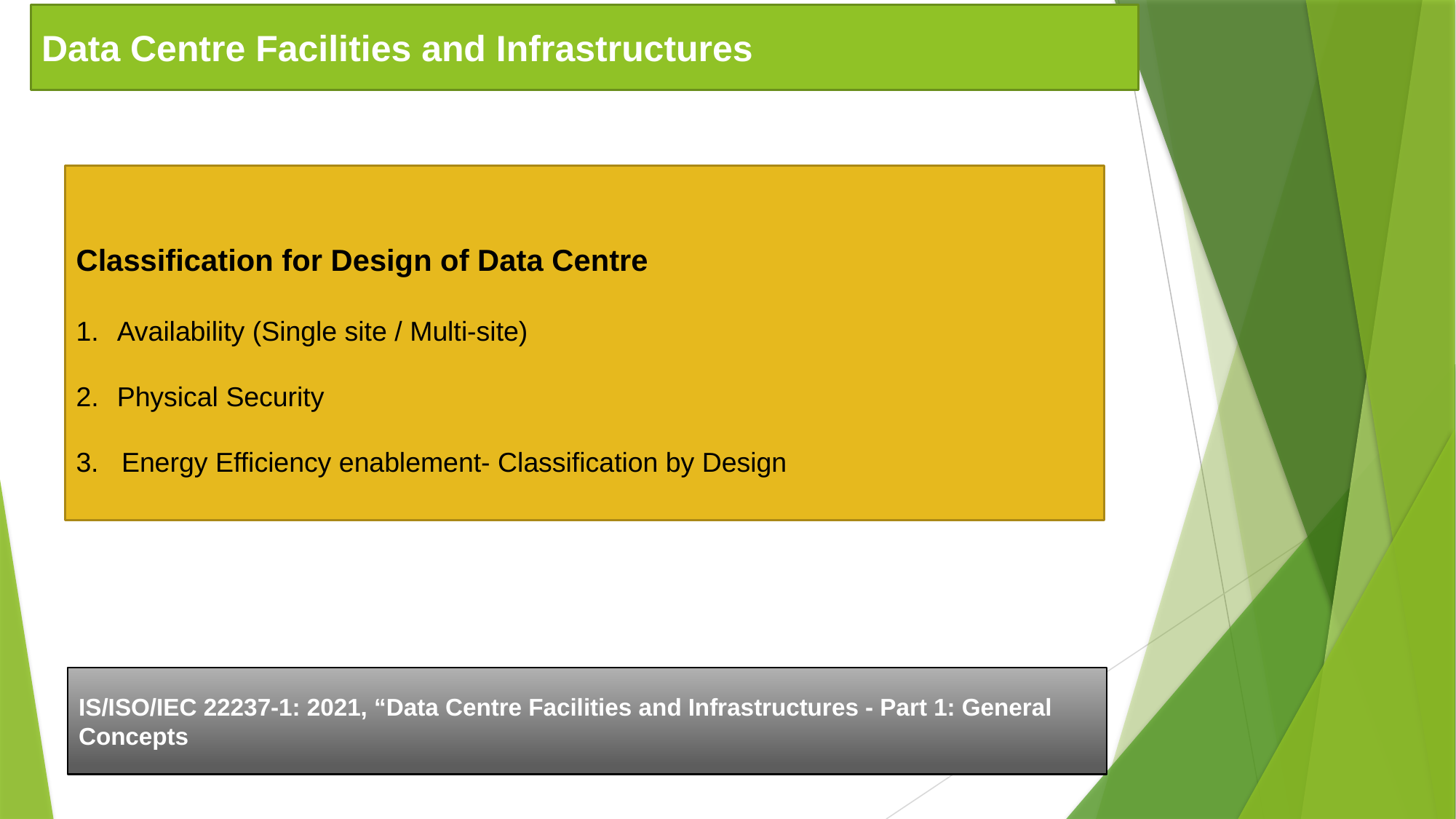

Data Centre Facilities and Infrastructures

Classification for Design of Data Centre

Availability (Single site / Multi-site)

Physical Security

3.   Energy Efficiency enablement- Classification by Design
IS/ISO/IEC 22237-1: 2021, “Data Centre Facilities and Infrastructures - Part 1: General Concepts